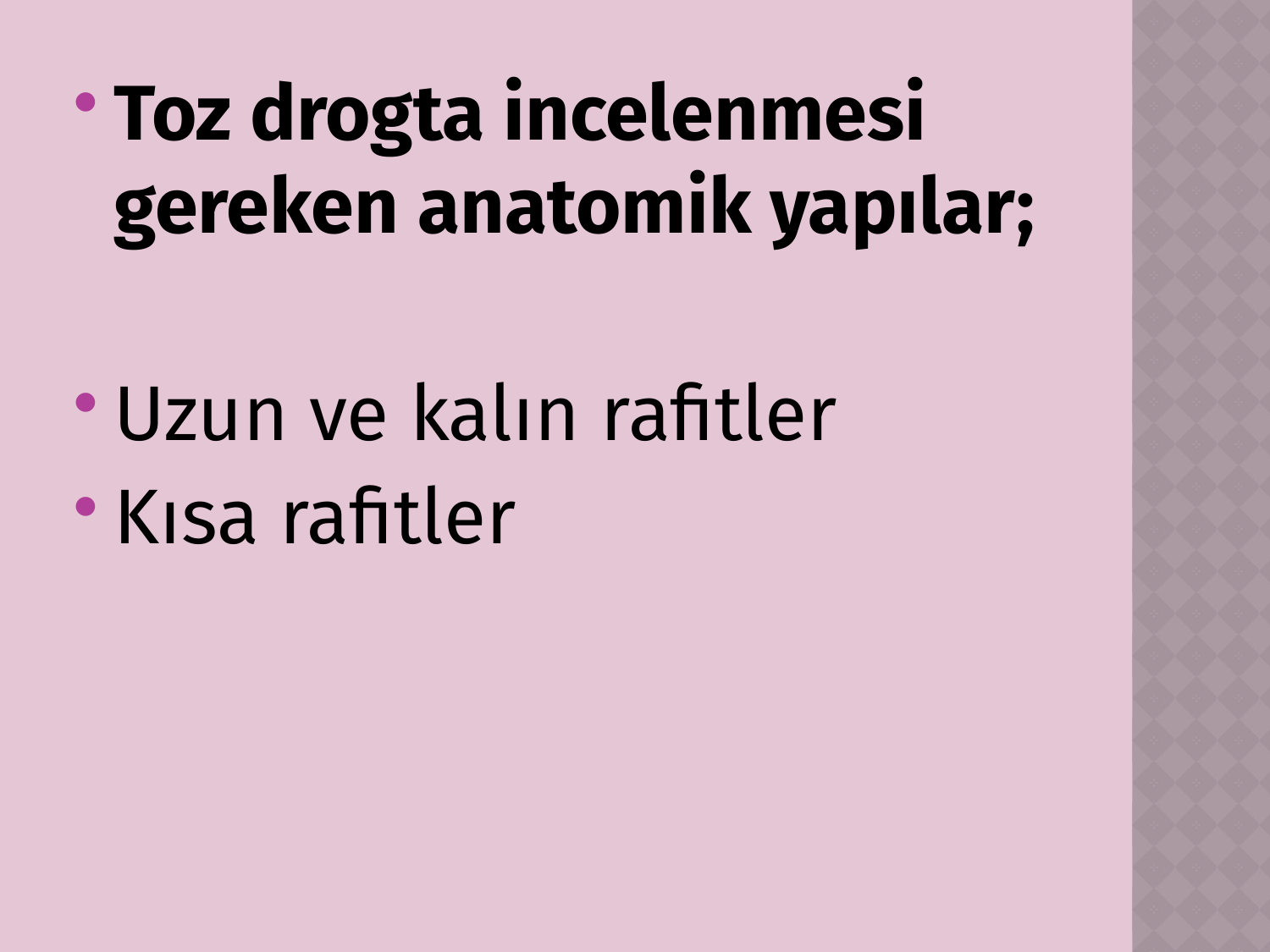

Toz drogta incelenmesi gereken anatomik yapılar;

Uzun ve kalın rafitler
Kısa rafitler